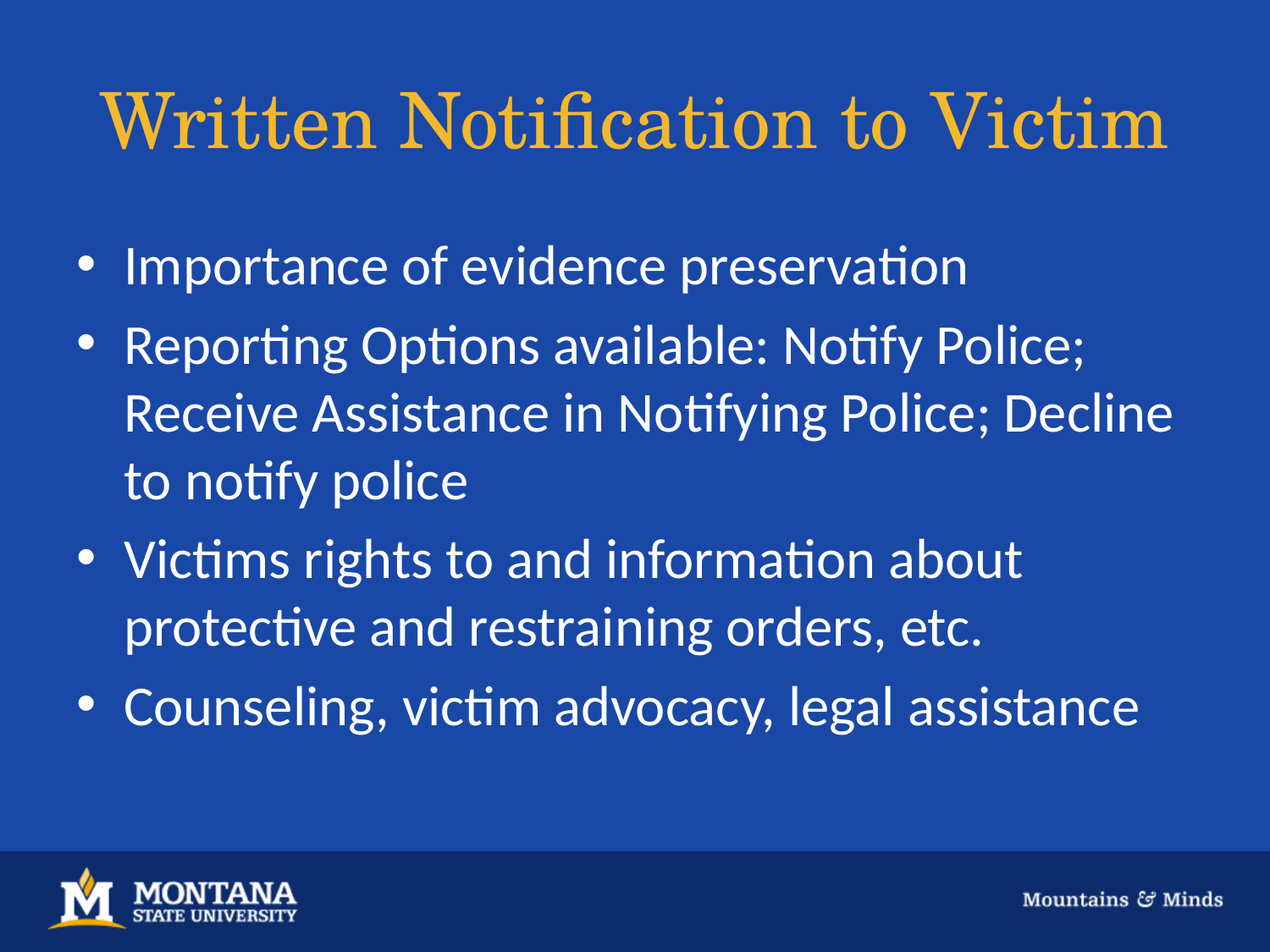

# Written Notification to Victim
Importance of evidence preservation
Reporting Options available: Notify Police; Receive Assistance in Notifying Police; Decline to notify police
Victims rights to and information about protective and restraining orders, etc.
Counseling, victim advocacy, legal assistance